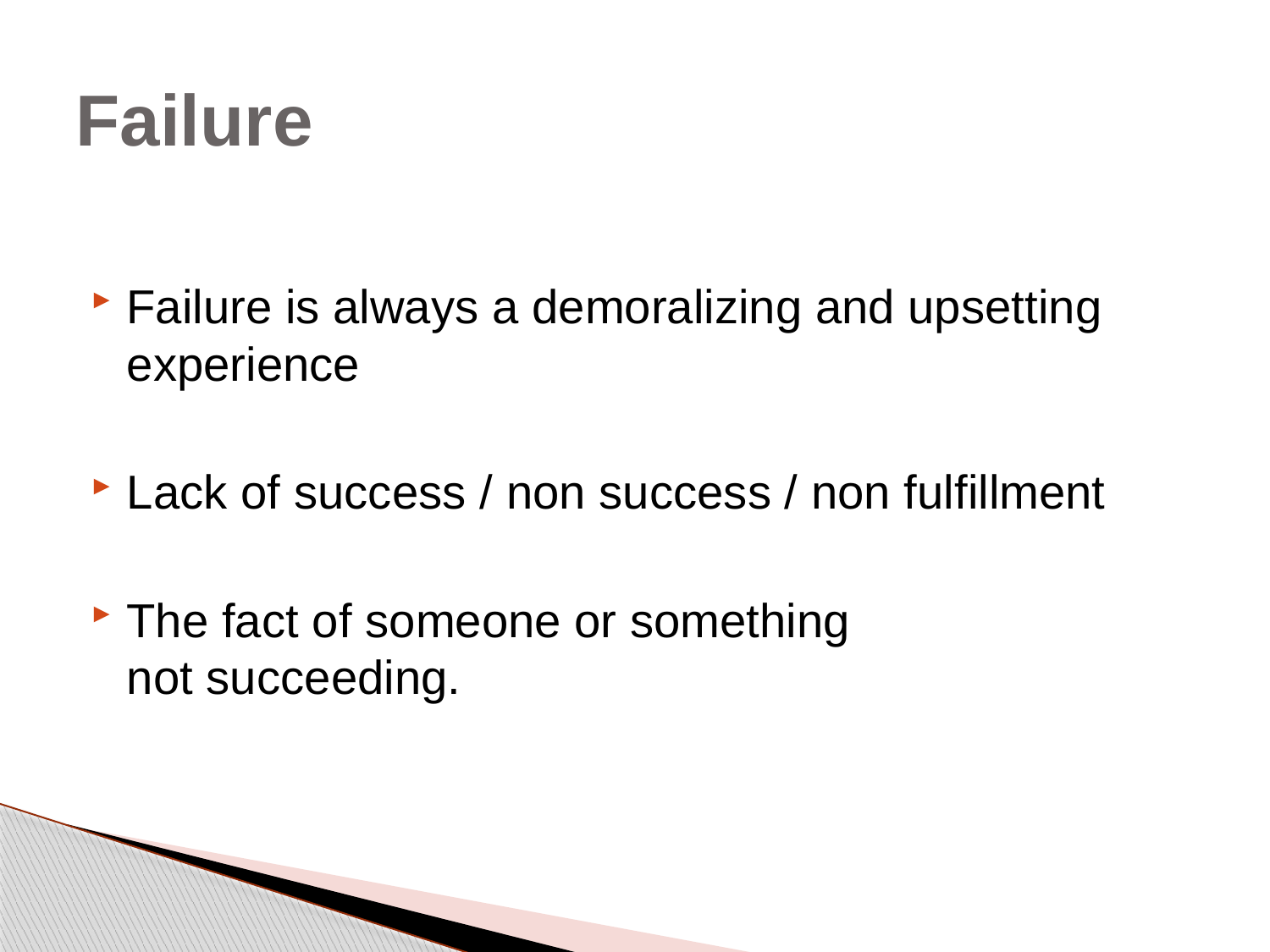

# Failure

Failure is always a demoralizing and upsetting experience

Lack of success / non success / non fulfillment

The fact of someone or something not succeeding.